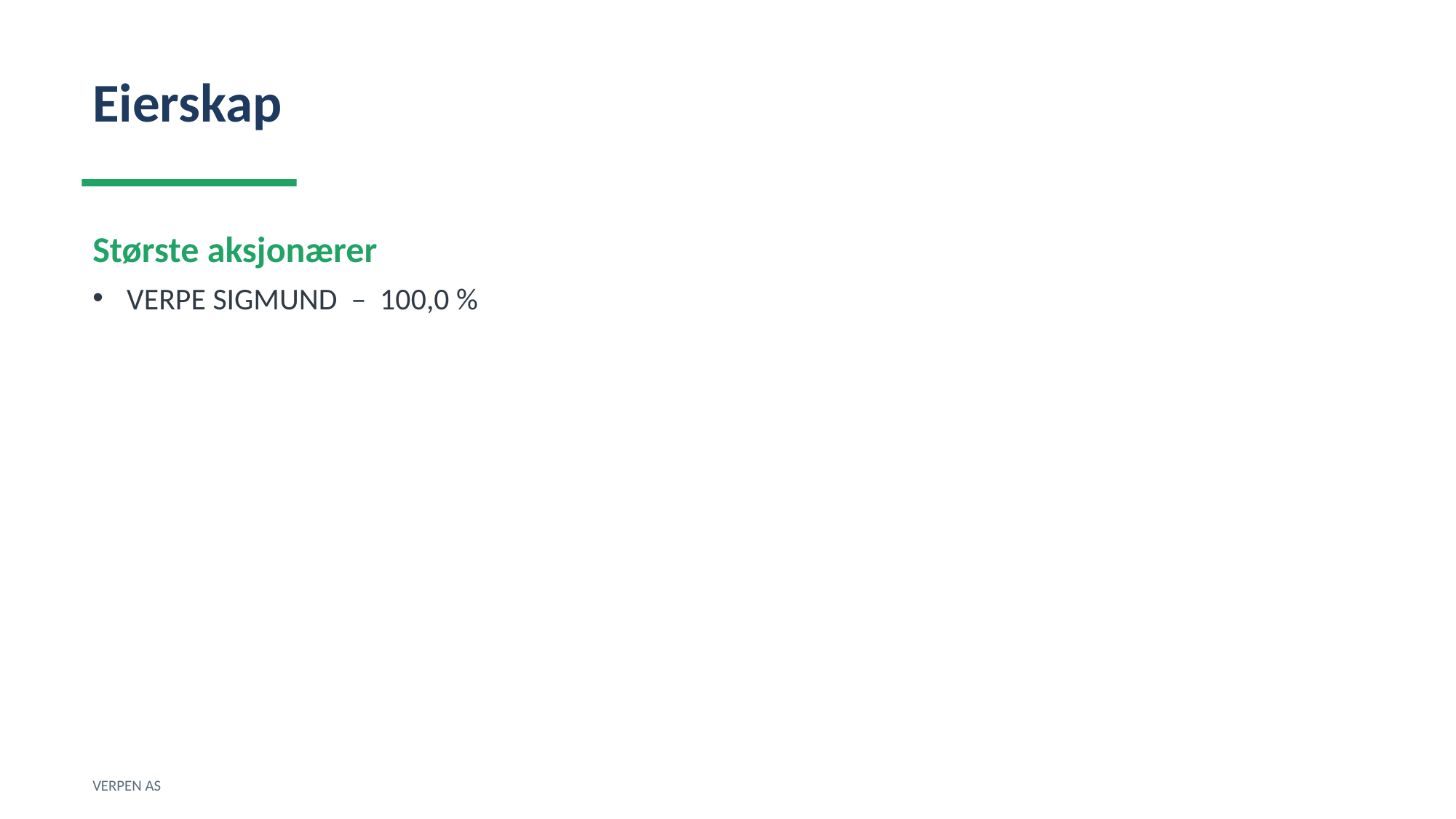

Eierskap

Største aksjonærer
VERPE SIGMUND  –  100,0 %
VERPEN AS